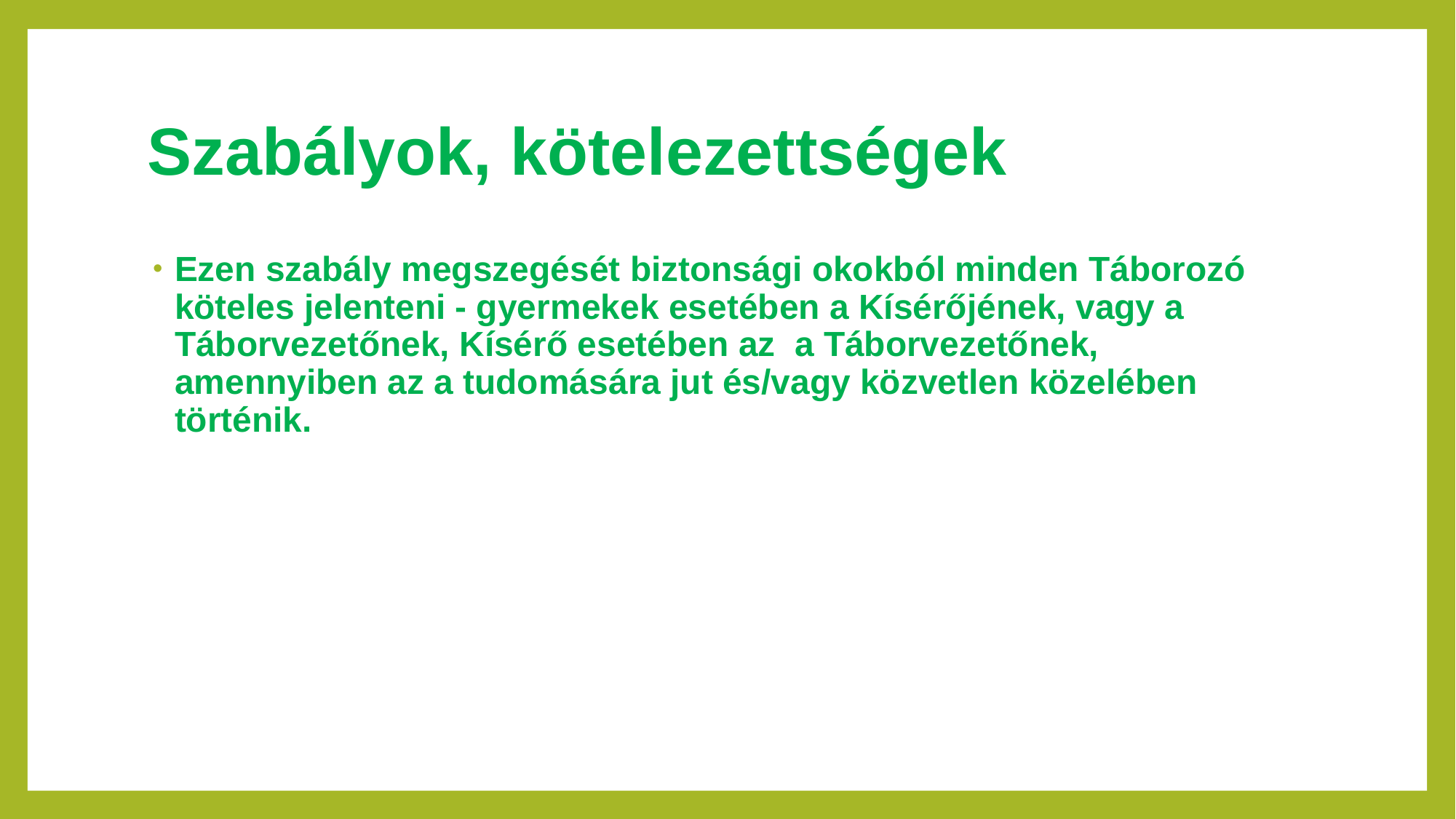

# Szabályok, kötelezettségek
Ezen szabály megszegését biztonsági okokból minden Táborozó köteles jelenteni - gyermekek esetében a Kísérőjének, vagy a Táborvezetőnek, Kísérő esetében az  a Táborvezetőnek, amennyiben az a tudomására jut és/vagy közvetlen közelében történik.